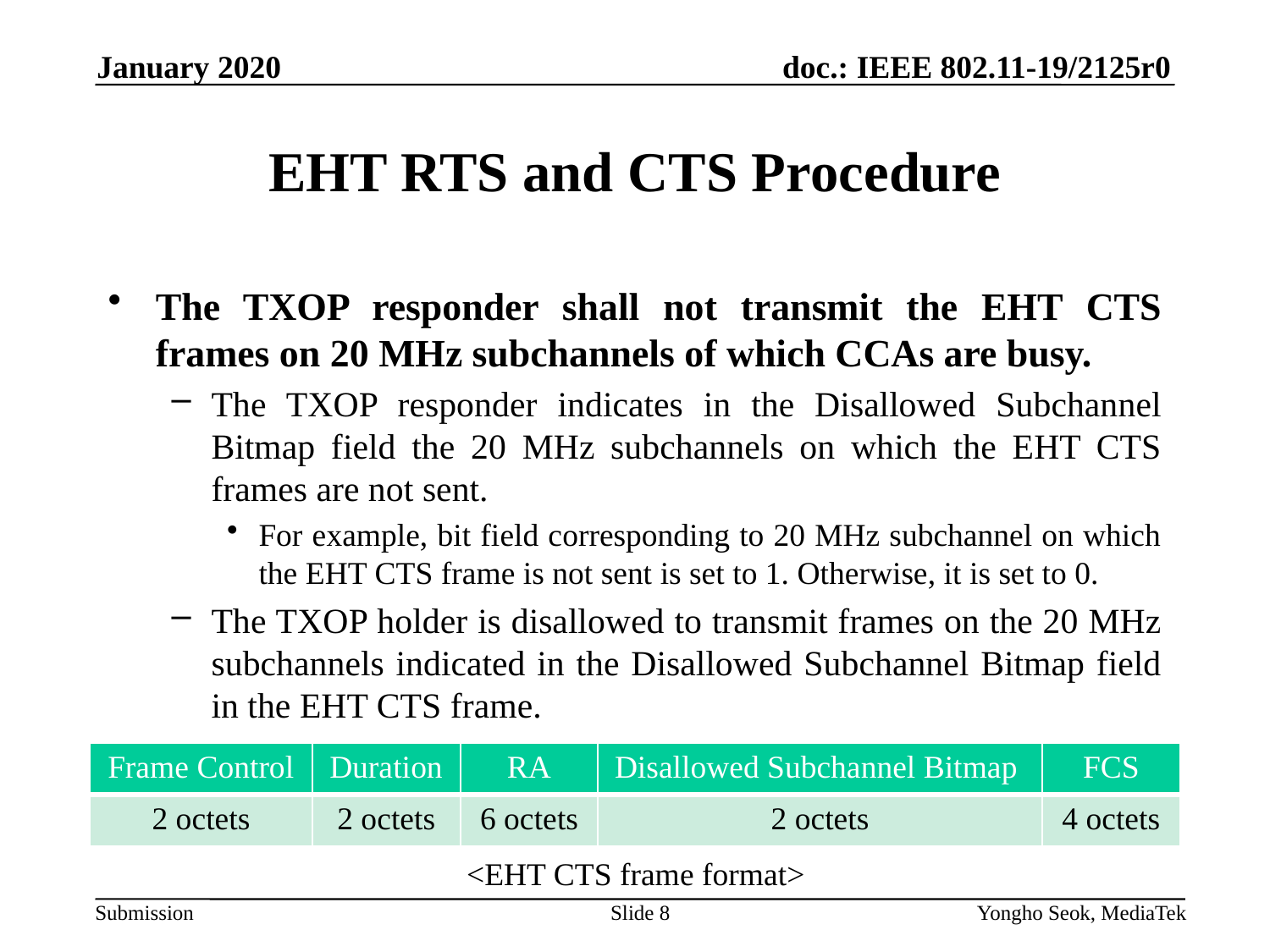

January 2020
# EHT RTS and CTS Procedure
The TXOP responder shall not transmit the EHT CTS frames on 20 MHz subchannels of which CCAs are busy.
The TXOP responder indicates in the Disallowed Subchannel Bitmap field the 20 MHz subchannels on which the EHT CTS frames are not sent.
For example, bit field corresponding to 20 MHz subchannel on which the EHT CTS frame is not sent is set to 1. Otherwise, it is set to 0.
The TXOP holder is disallowed to transmit frames on the 20 MHz subchannels indicated in the Disallowed Subchannel Bitmap field in the EHT CTS frame.

| Frame Control | Duration | RA | Disallowed Subchannel Bitmap | FCS |
| --- | --- | --- | --- | --- |
| 2 octets | 2 octets | 6 octets | 2 octets | 4 octets |
<EHT CTS frame format>
Slide 8
Yongho Seok, MediaTek